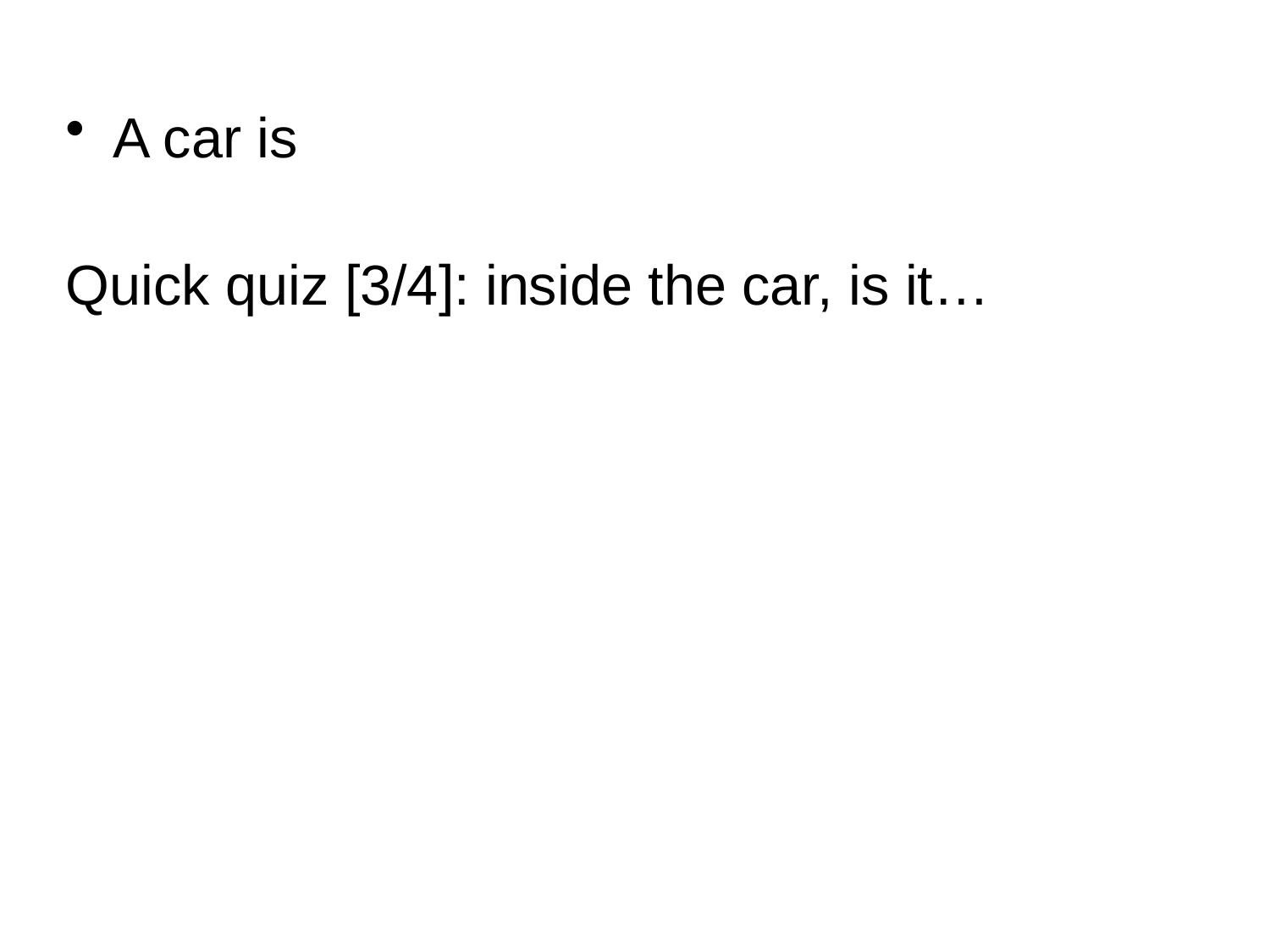

#
A car is

Quick quiz [3/4]: inside the car, is it…